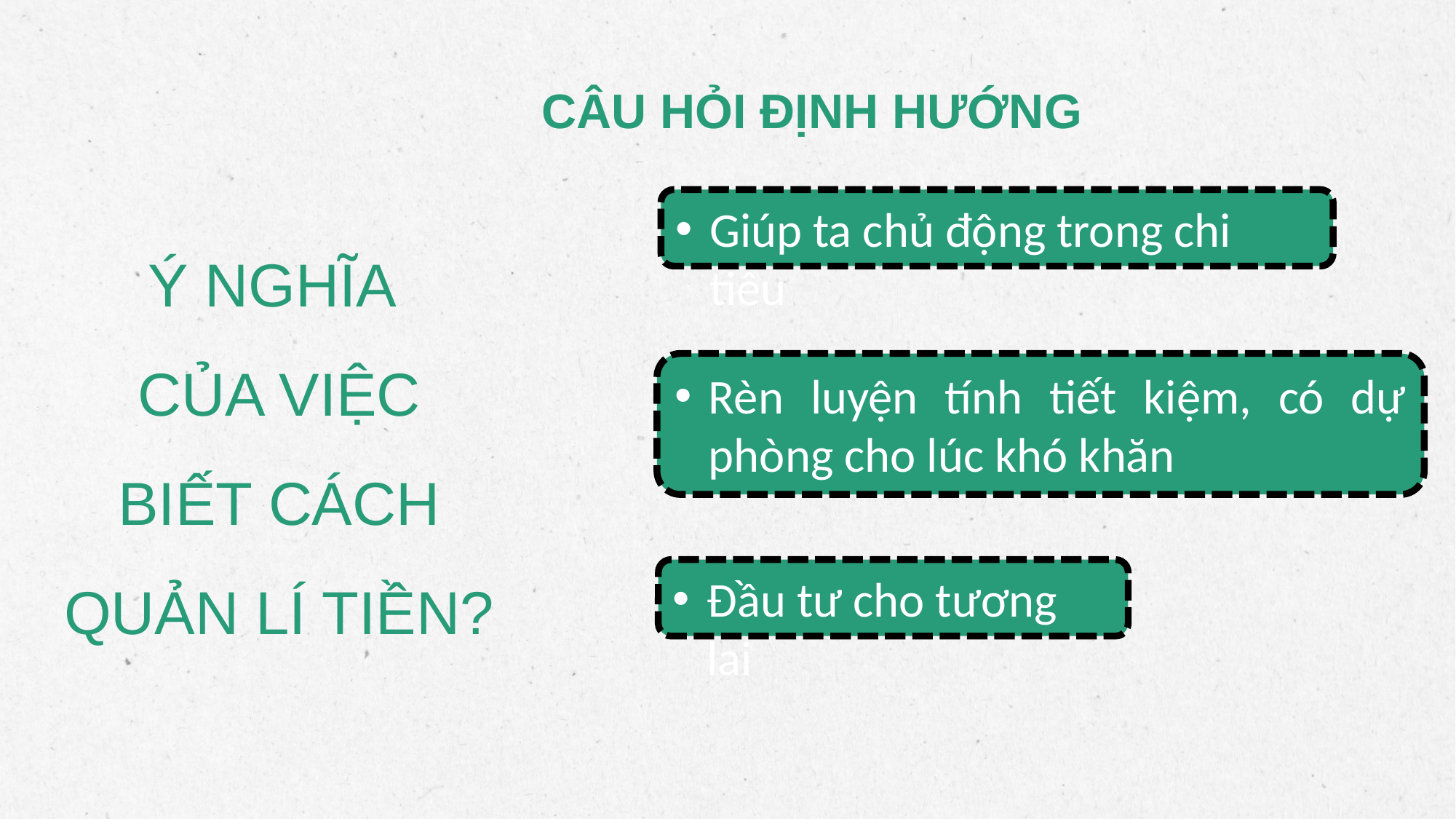

CÂU HỎI ĐỊNH HƯỚNG
Giúp ta chủ động trong chi tiêu
Ý NGHĨA
CỦA VIỆC
BIẾT CÁCH
QUẢN LÍ TIỀN?
Rèn luyện tính tiết kiệm, có dự phòng cho lúc khó khăn
Đầu tư cho tương lai